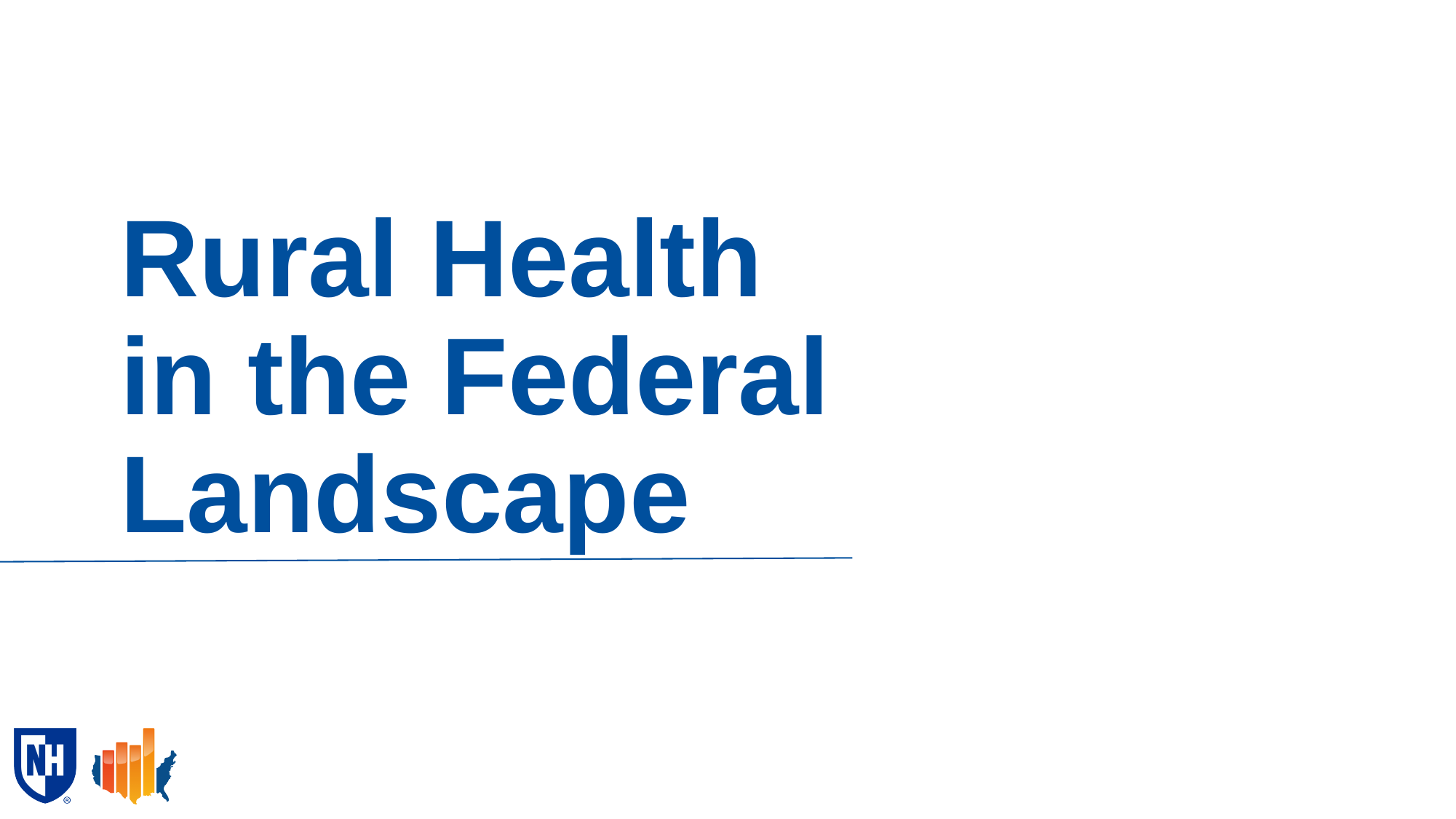

# Rural Health in the Federal Landscape